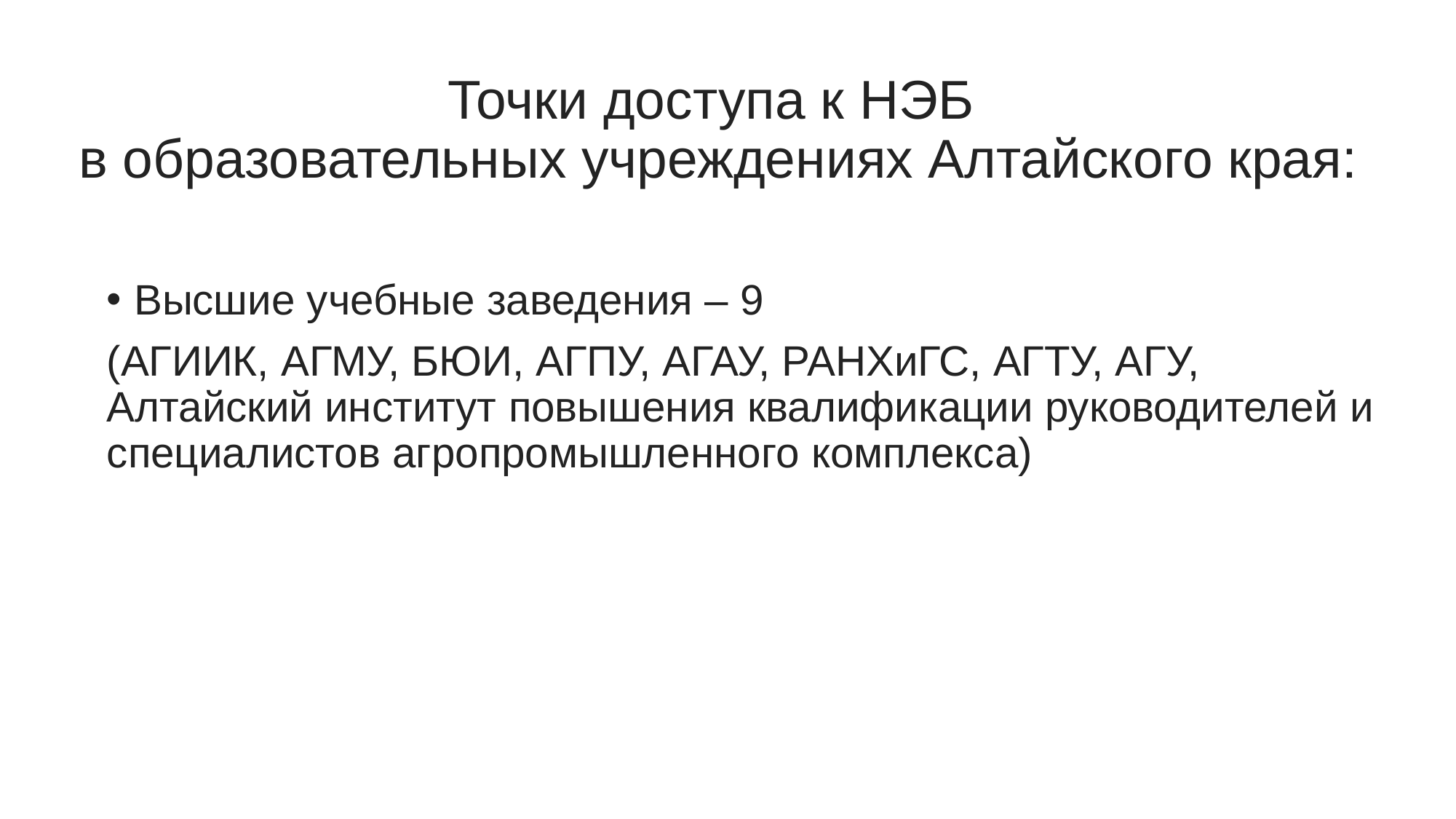

# Точки доступа к НЭБ в образовательных учреждениях Алтайского края:
Высшие учебные заведения – 9
(АГИИК, АГМУ, БЮИ, АГПУ, АГАУ, РАНХиГС, АГТУ, АГУ, Алтайский институт повышения квалификации руководителей и специалистов агропромышленного комплекса)